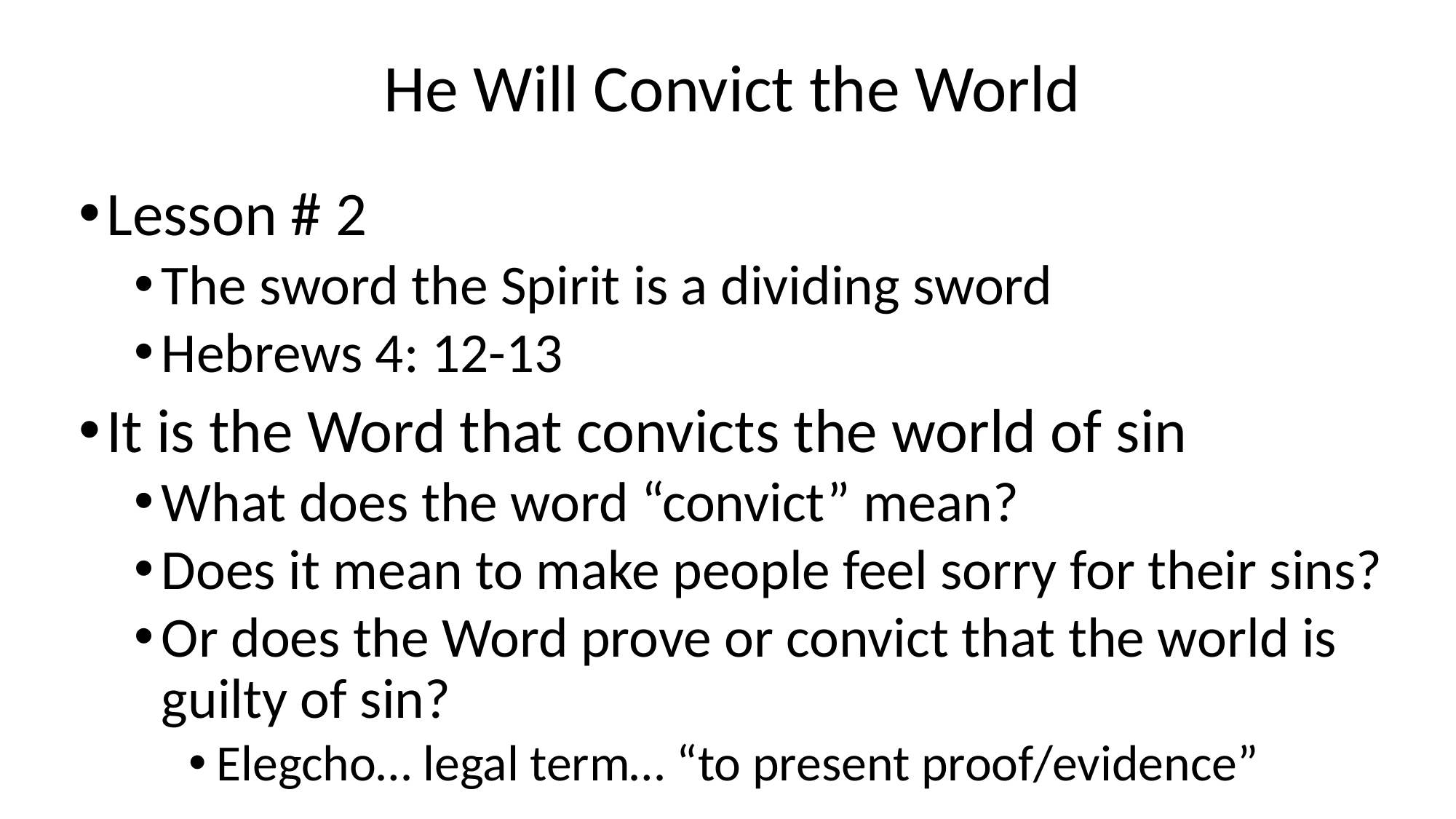

# He Will Convict the World
Lesson # 2
The sword the Spirit is a dividing sword
Hebrews 4: 12-13
It is the Word that convicts the world of sin
What does the word “convict” mean?
Does it mean to make people feel sorry for their sins?
Or does the Word prove or convict that the world is guilty of sin?
Elegcho… legal term… “to present proof/evidence”